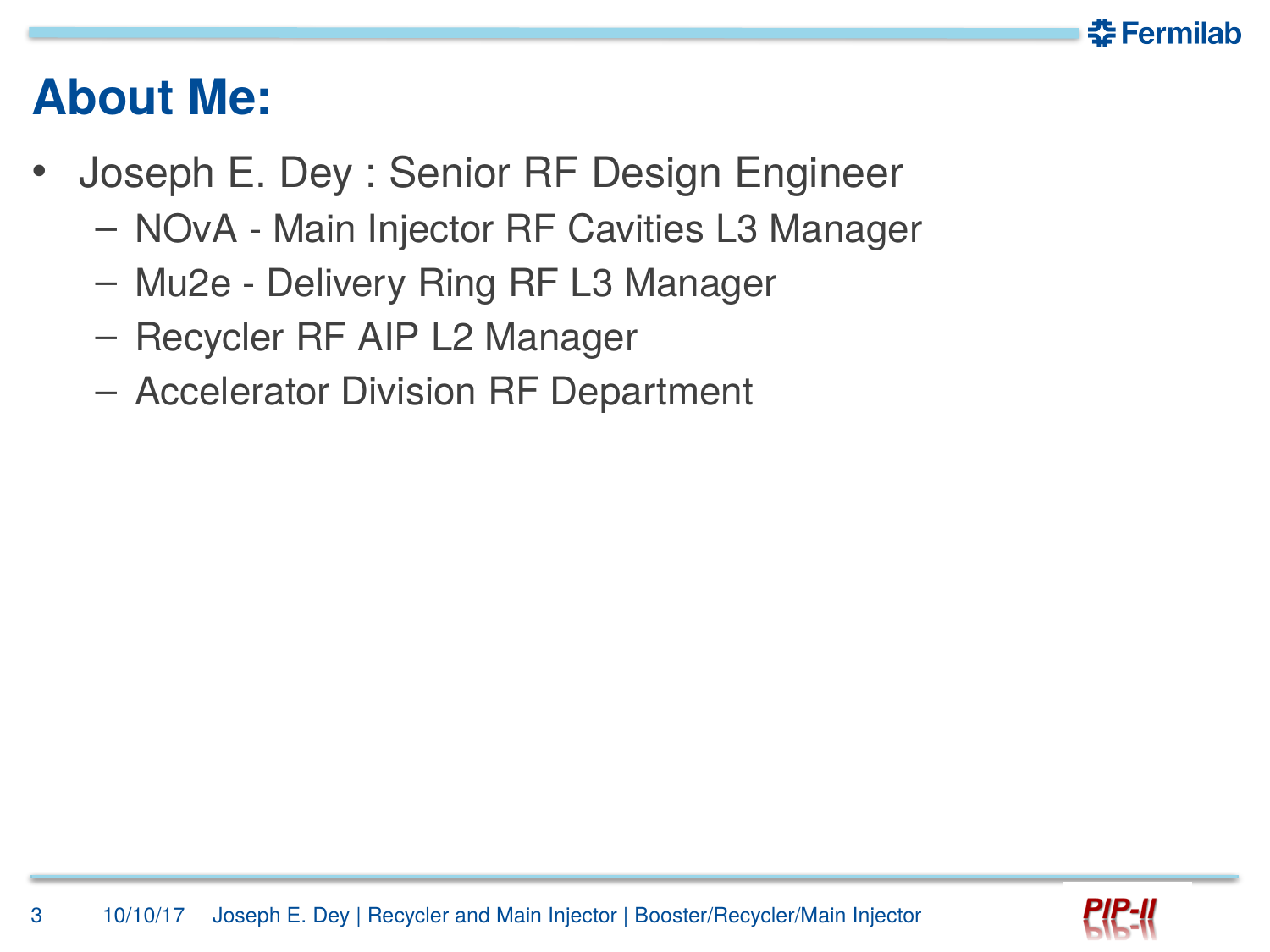

# About Me:
Joseph E. Dey : Senior RF Design Engineer
NOvA - Main Injector RF Cavities L3 Manager
Mu2e - Delivery Ring RF L3 Manager
Recycler RF AIP L2 Manager
Accelerator Division RF Department
3
10/10/17
Joseph E. Dey | Recycler and Main Injector | Booster/Recycler/Main Injector